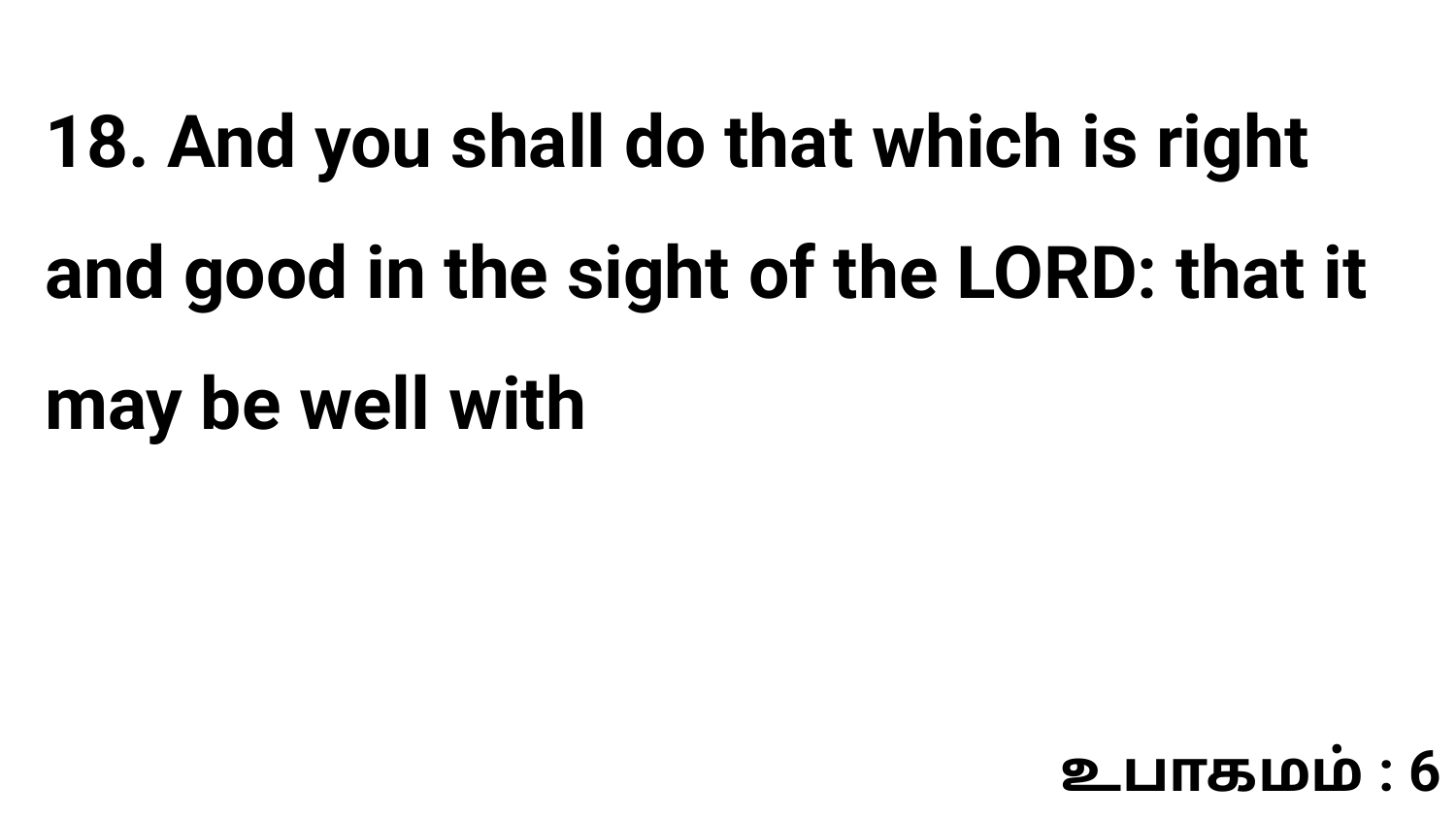

18. And you shall do that which is right and good in the sight of the LORD: that it may be well with
உபாகமம் : 6